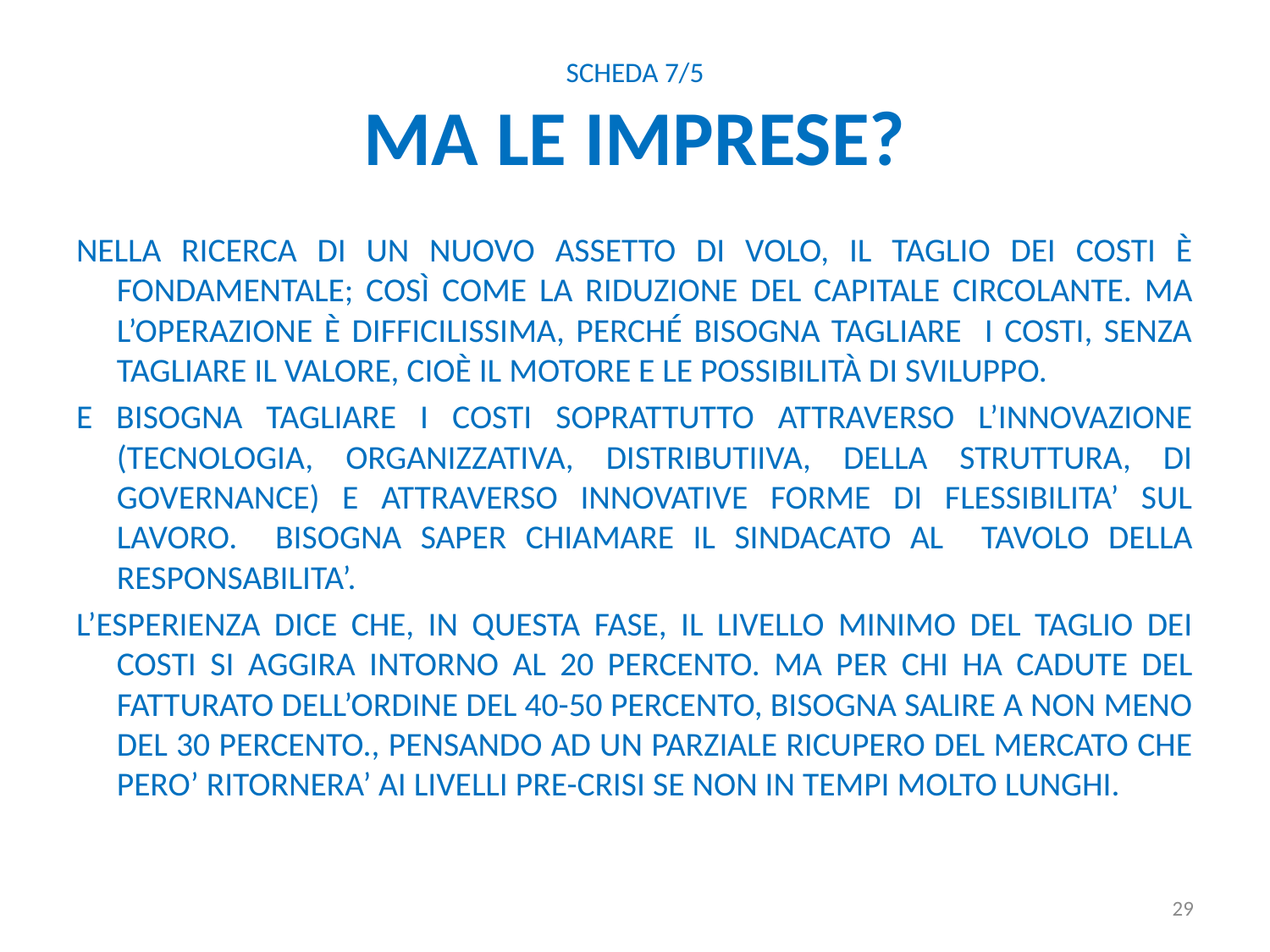

# Scheda 7/5 Ma le imprese?
Nella ricerca di un nuovo assetto di volo, il taglio dei costi è fondamentale; così come la riduzione del capitale circolante. Ma l’operazione è difficilissima, perché bisogna tagliare  i costi, senza tagliare il valore, cioè il motore e le possibilità di sviluppo.
E BISOGNA TAGLIARE I COSTI SOPRATTUTTO ATTRAVERSO L’INNOVAZIONE (TECNOLOGIA, ORGANIZZATIVA, DISTRIBUTIIVA, DELLA STRUTTURA, DI GOVERNANCE) E ATTRAVERSO INNOVATIVE FORME DI FLESSIBILITA’ SUL LAVORO.  Bisogna saper chiamare il sindacato al  tavolo della responsabilita’.
L’ESPERIENZA DICE CHE, IN QUESTA FASE, IL LIVELLO MINIMO DEL TAGLIO DEI COSTI SI AGGIRA INTORNO AL 20 PERCENTO. MA PER CHI HA CADUTE DEL FATTURATO DELL’ORDINE DEL 40-50 PERCENTO, BISOGNA SALIRE A NON MENO DEL 30 PERCENTO., Pensando ad un parziale ricupero del mercato che pero’ ritornera’ ai livelli pre-crisi se non in tempi molto lunghi.

29